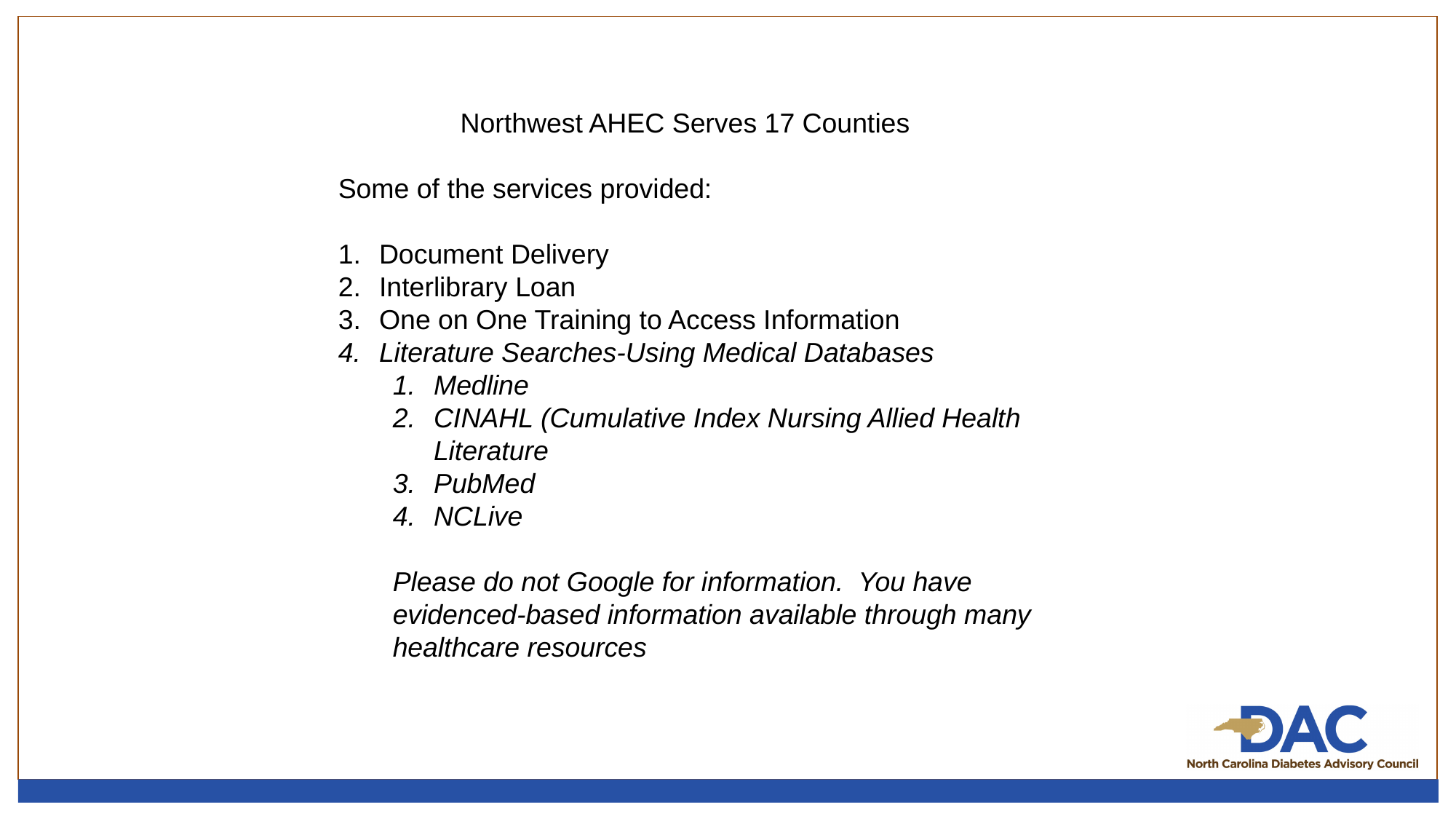

Northwest AHEC Serves 17 Counties

Some of the services provided:

Document Delivery
Interlibrary Loan
One on One Training to Access Information
Literature Searches-Using Medical Databases
Medline
CINAHL (Cumulative Index Nursing Allied Health Literature
PubMed
NCLive

Please do not Google for information.  You have evidenced-based information available through many healthcare resources